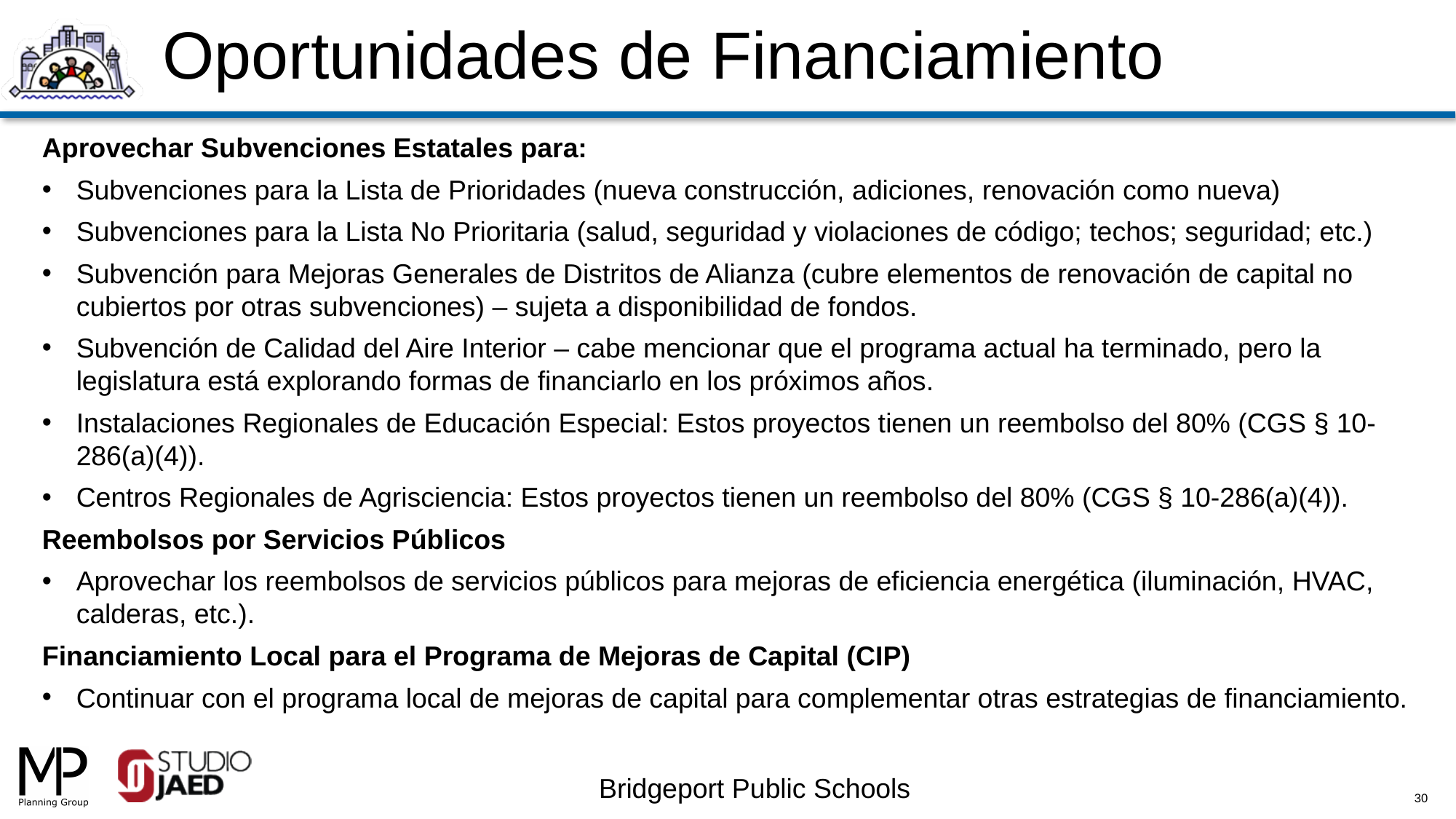

Oportunidades de Financiamiento
Aprovechar Subvenciones Estatales para:
Subvenciones para la Lista de Prioridades (nueva construcción, adiciones, renovación como nueva)
Subvenciones para la Lista No Prioritaria (salud, seguridad y violaciones de código; techos; seguridad; etc.)
Subvención para Mejoras Generales de Distritos de Alianza (cubre elementos de renovación de capital no cubiertos por otras subvenciones) – sujeta a disponibilidad de fondos.
Subvención de Calidad del Aire Interior – cabe mencionar que el programa actual ha terminado, pero la legislatura está explorando formas de financiarlo en los próximos años.
Instalaciones Regionales de Educación Especial: Estos proyectos tienen un reembolso del 80% (CGS § 10-286(a)(4)).
Centros Regionales de Agrisciencia: Estos proyectos tienen un reembolso del 80% (CGS § 10-286(a)(4)).
Reembolsos por Servicios Públicos
Aprovechar los reembolsos de servicios públicos para mejoras de eficiencia energética (iluminación, HVAC, calderas, etc.).
Financiamiento Local para el Programa de Mejoras de Capital (CIP)
Continuar con el programa local de mejoras de capital para complementar otras estrategias de financiamiento.

30